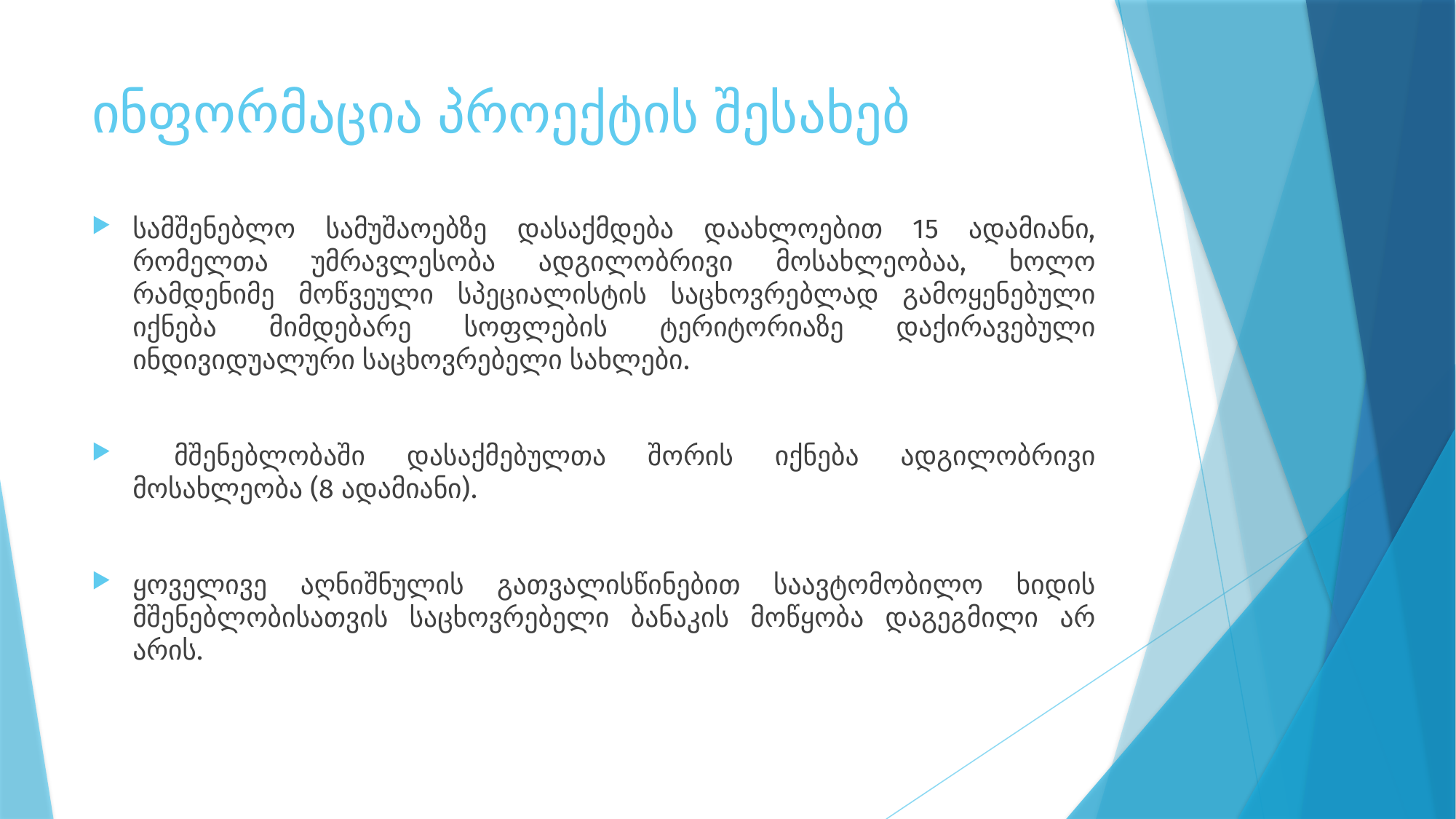

# ინფორმაცია პროექტის შესახებ
სამშენებლო სამუშაოებზე დასაქმდება დაახლოებით 15 ადამიანი, რომელთა უმრავლესობა ადგილობრივი მოსახლეობაა, ხოლო რამდენიმე მოწვეული სპეციალისტის საცხოვრებლად გამოყენებული იქნება მიმდებარე სოფლების ტერიტორიაზე დაქირავებული ინდივიდუალური საცხოვრებელი სახლები.

 მშენებლობაში დასაქმებულთა შორის იქნება ადგილობრივი მოსახლეობა (8 ადამიანი).

ყოველივე აღნიშნულის გათვალისწინებით საავტომობილო ხიდის მშენებლობისათვის საცხოვრებელი ბანაკის მოწყობა დაგეგმილი არ არის.